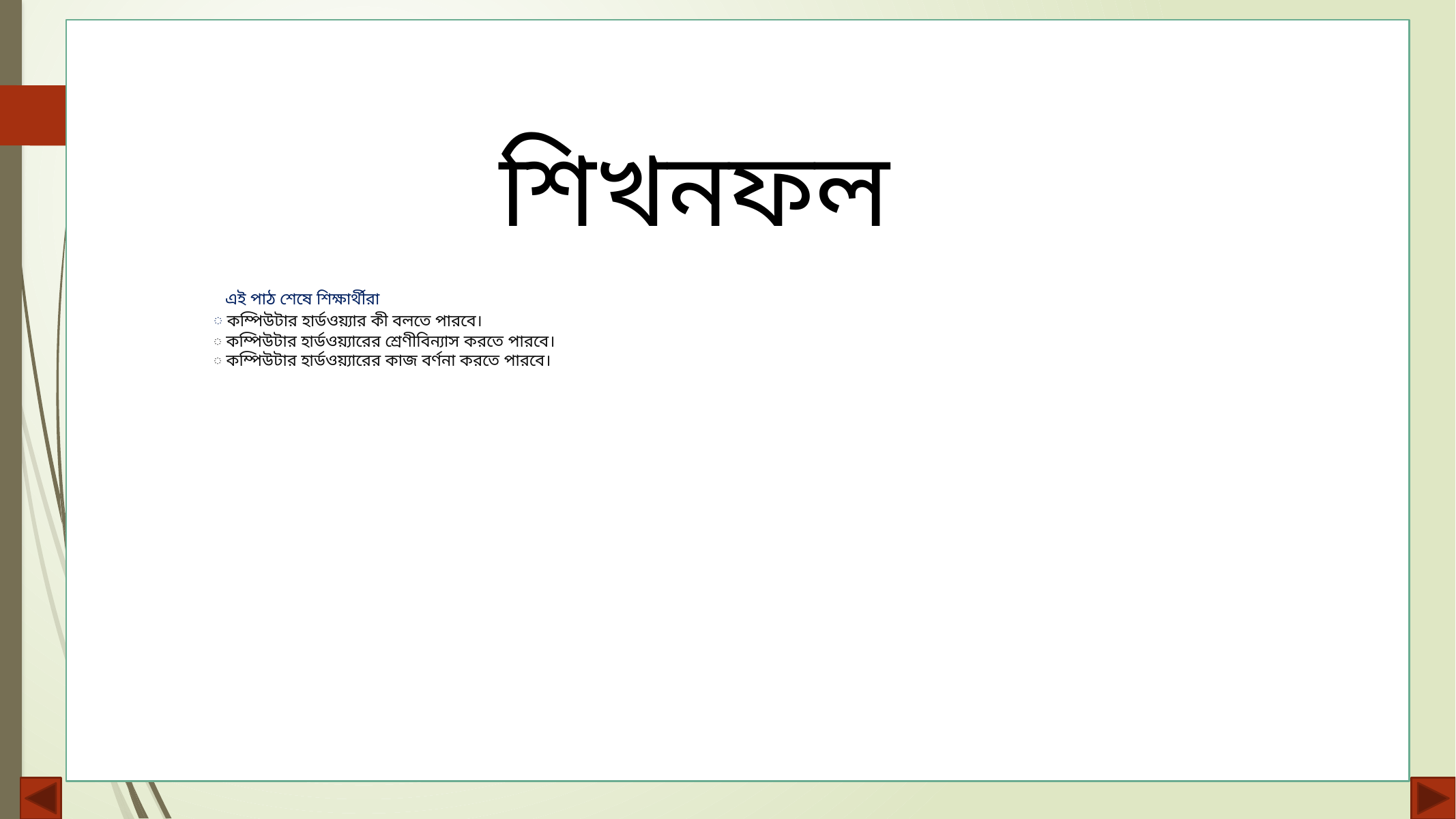

শিখনফল
# এই পাঠ শেষে শিক্ষার্থীরা ◌ কম্পিউটার হার্ডওয়্যার কী বলতে পারবে। ◌ কম্পিউটার হার্ডওয়্যারের শ্রেণীবিন্যাস করতে পারবে। ◌ কম্পিউটার হার্ডওয়্যারের কাজ বর্ণনা করতে পারবে।